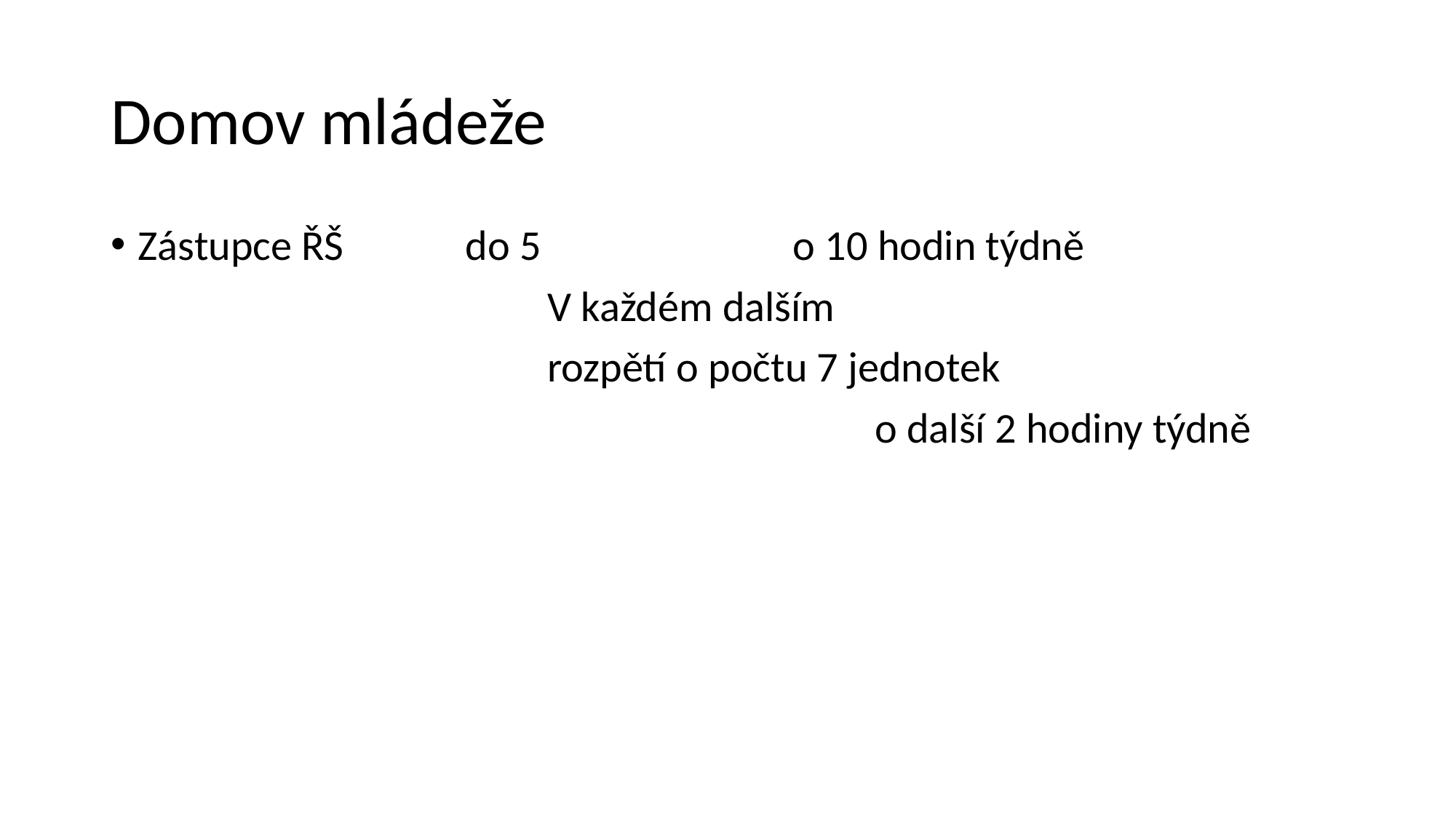

# Domov mládeže
Zástupce ŘŠ		do 5 			o 10 hodin týdně
				V každém dalším
				rozpětí o počtu 7 jednotek
							o další 2 hodiny týdně